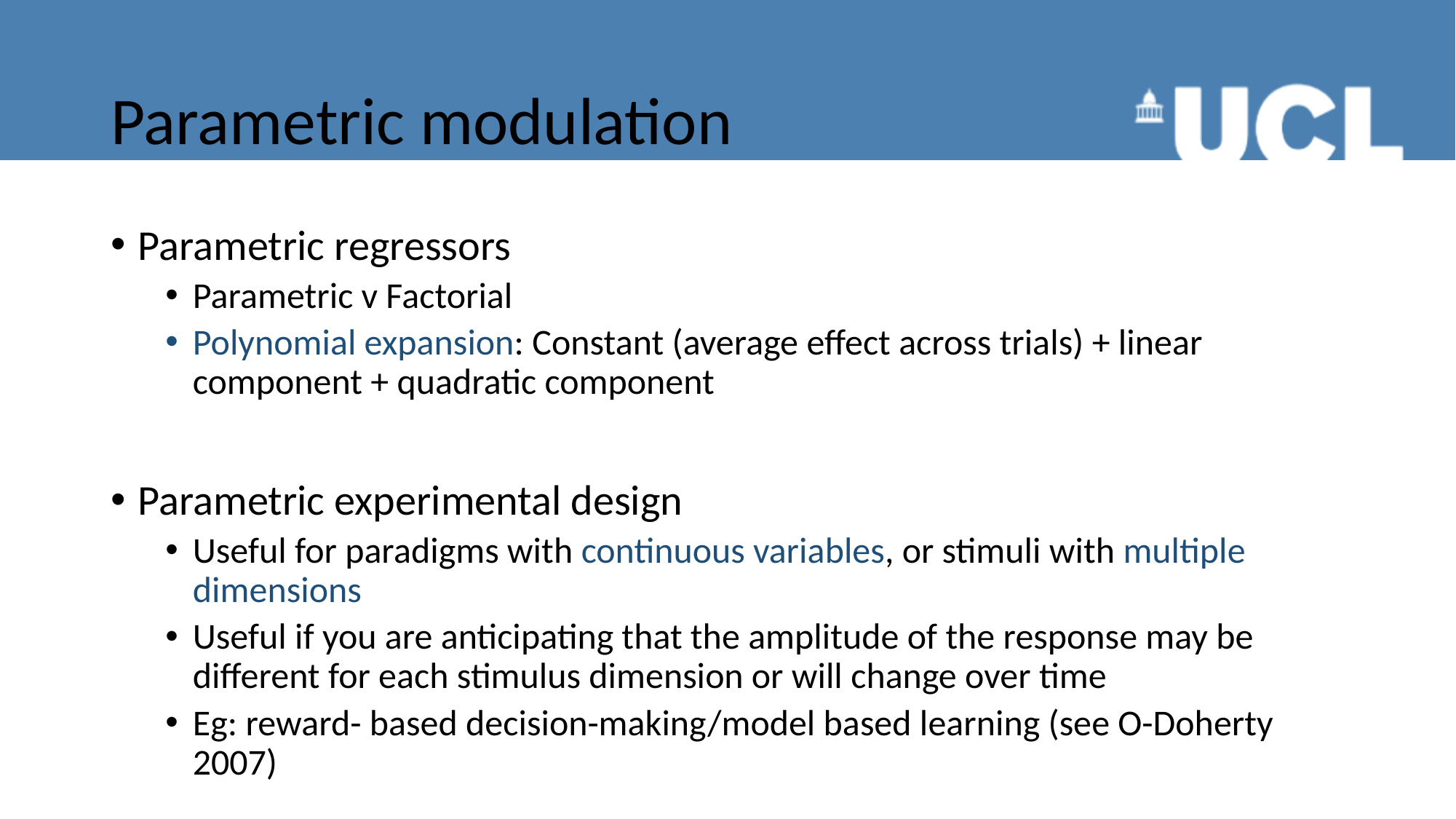

# Parametric modulation
Parametric regressors
Parametric v Factorial
Polynomial expansion: Constant (average effect across trials) + linear component + quadratic component

Parametric experimental design
Useful for paradigms with continuous variables, or stimuli with multiple dimensions
Useful if you are anticipating that the amplitude of the response may be different for each stimulus dimension or will change over time
Eg: reward- based decision-making/model based learning (see O-Doherty 2007)